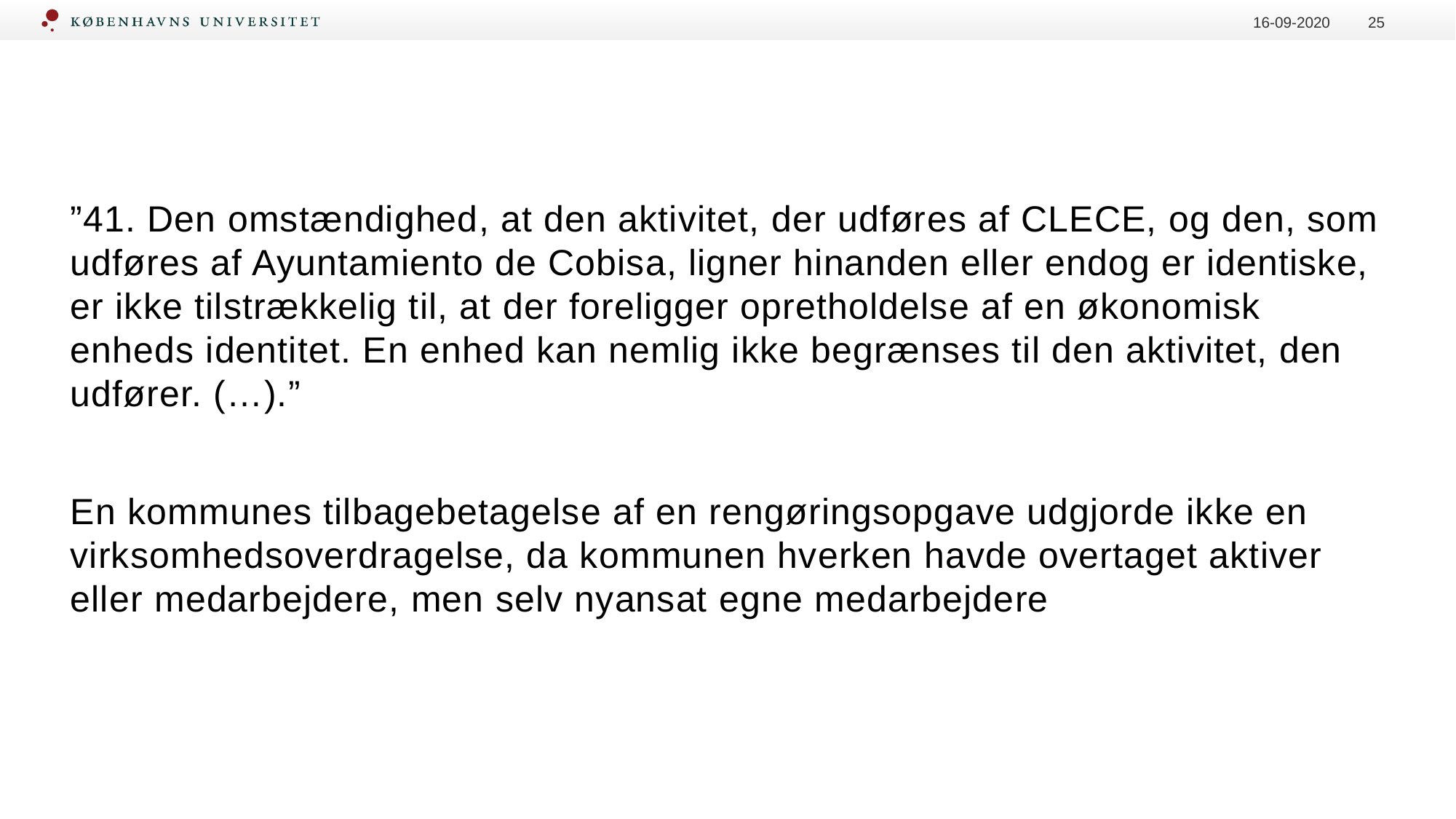

16-09-2020
25
#
”41. Den omstændighed, at den aktivitet, der udføres af CLECE, og den, som udføres af Ayuntamiento de Cobisa, ligner hinanden eller endog er identiske, er ikke tilstrækkelig til, at der foreligger opretholdelse af en økonomisk enheds identitet. En enhed kan nemlig ikke begrænses til den aktivitet, den udfører. (…).”

En kommunes tilbagebetagelse af en rengøringsopgave udgjorde ikke en virksomhedsoverdragelse, da kommunen hverken havde overtaget aktiver eller medarbejdere, men selv nyansat egne medarbejdere